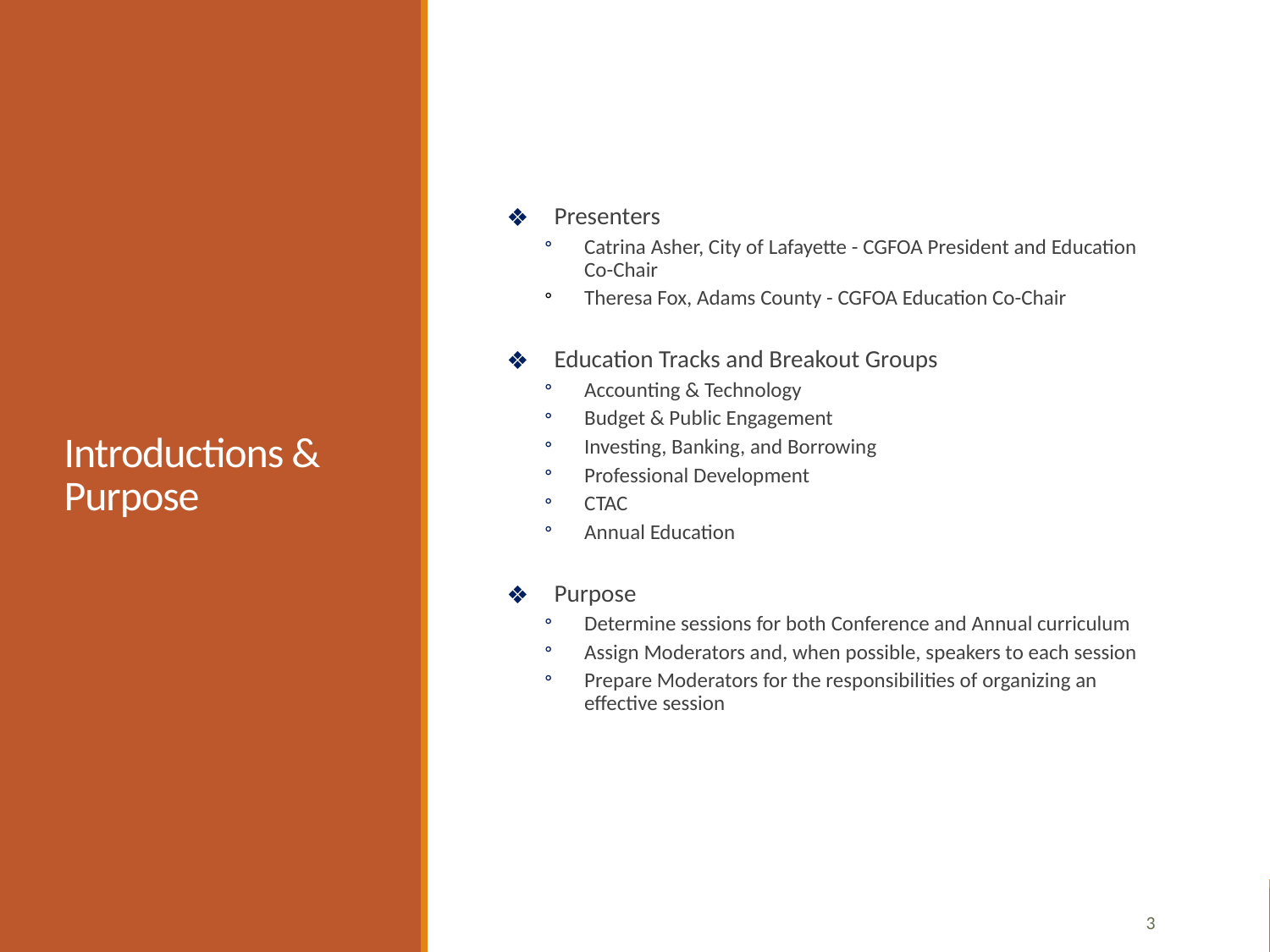

# Introductions & Purpose
Presenters
Catrina Asher, City of Lafayette - CGFOA President and Education Co-Chair
Theresa Fox, Adams County - CGFOA Education Co-Chair

Education Tracks and Breakout Groups
Accounting & Technology
Budget & Public Engagement
Investing, Banking, and Borrowing
Professional Development
CTAC
Annual Education

Purpose
Determine sessions for both Conference and Annual curriculum
Assign Moderators and, when possible, speakers to each session
Prepare Moderators for the responsibilities of organizing an effective session

3